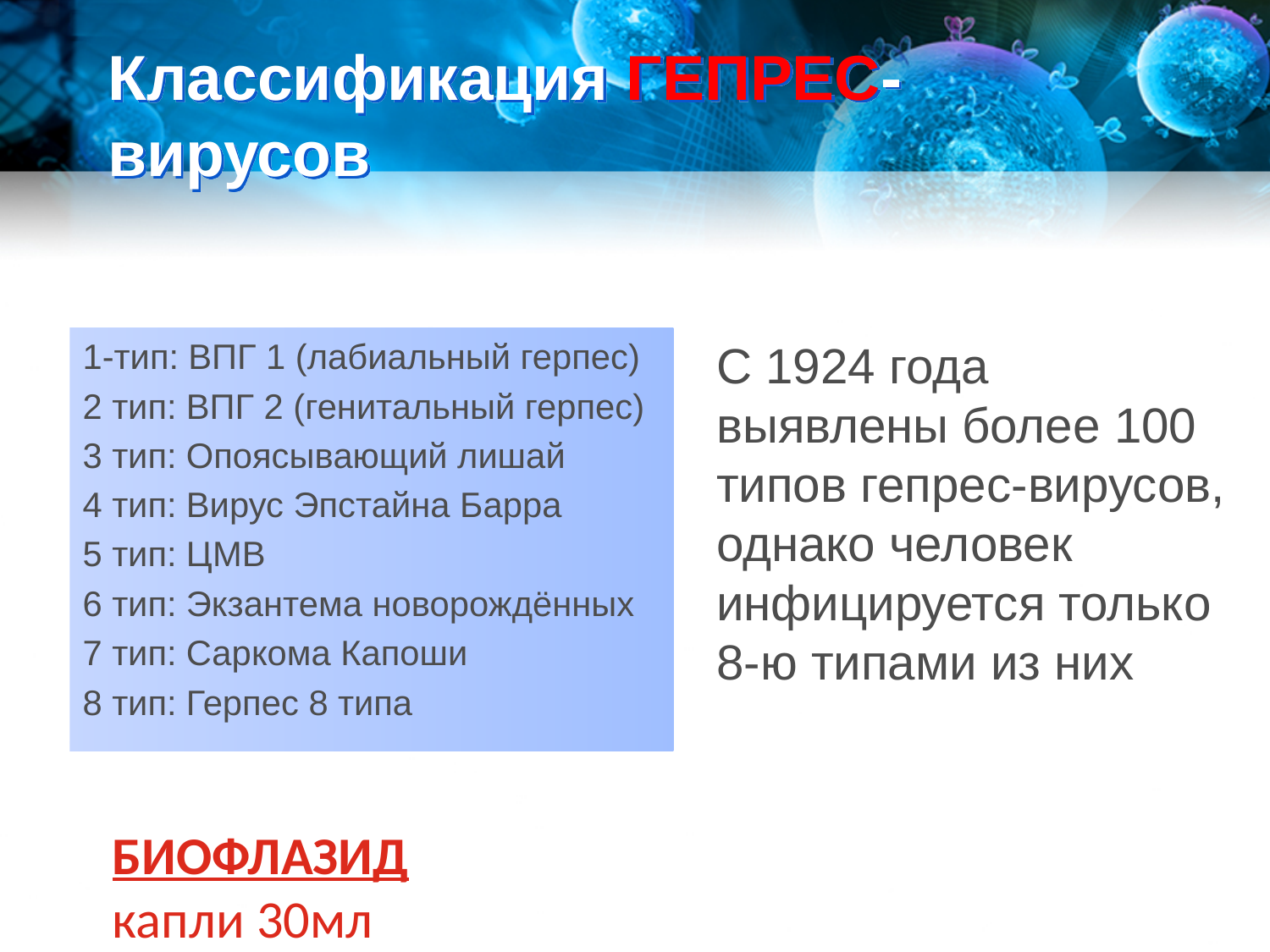

# Классификация ГЕПРЕС-вирусов
1-тип: ВПГ 1 (лабиальный герпес)
2 тип: ВПГ 2 (генитальный герпес)
3 тип: Опоясывающий лишай
4 тип: Вирус Эпстайна Барра
5 тип: ЦМВ
6 тип: Экзантема новорождённых
7 тип: Саркома Капоши
8 тип: Герпес 8 типа
С 1924 года выявлены более 100 типов гепрес-вирусов, однако человек инфицируется только 8-ю типами из них
БИОФЛАЗИД
капли 30мл